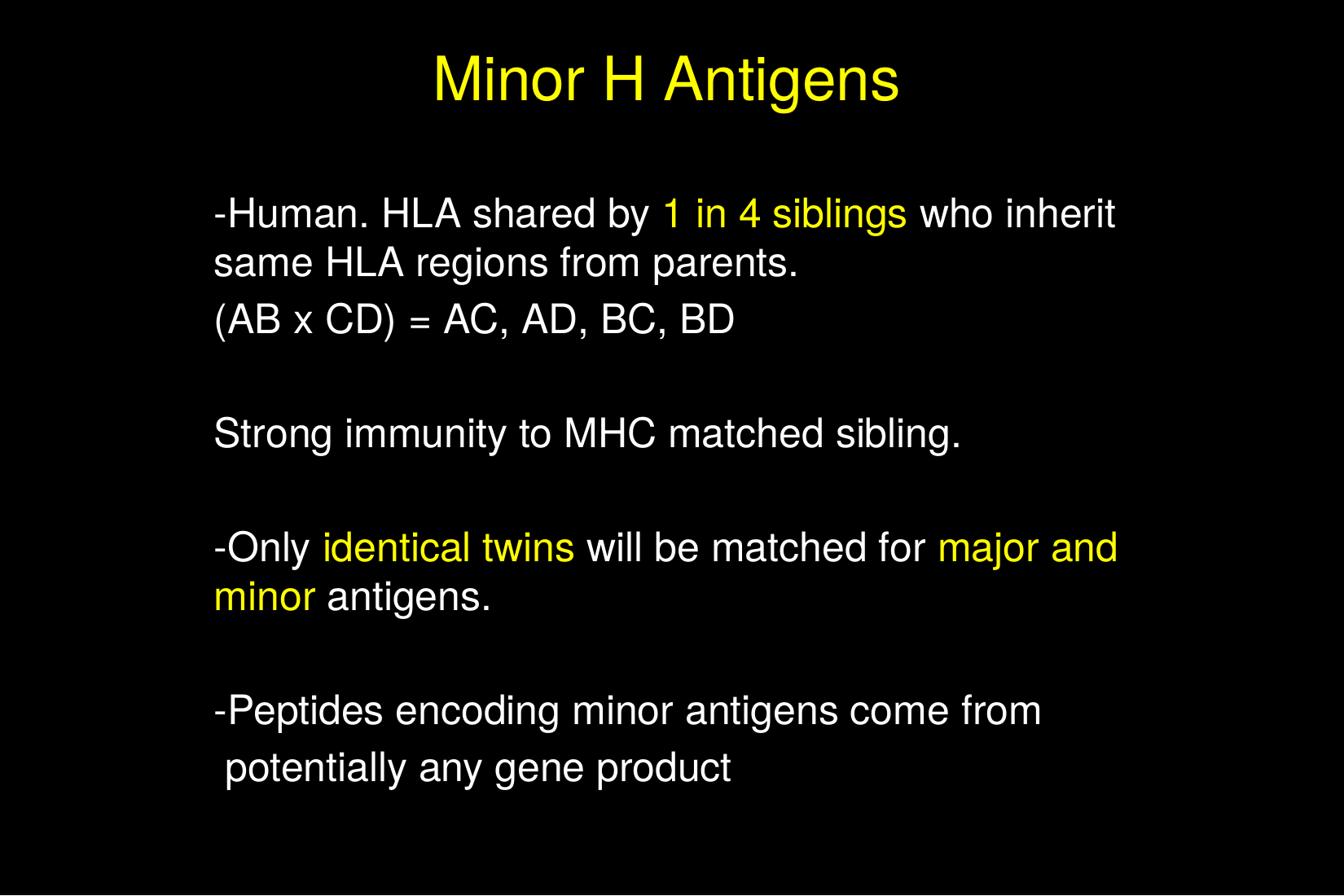

# Minor H Antigens

-Human. HLA shared by 1 in 4 siblings who inherit same HLA regions from parents.
(AB x CD) = AC, AD, BC, BD

Strong immunity to MHC matched sibling.

-Only identical twins will be matched for major and minor antigens.

-Peptides encoding minor antigens come from
 potentially any gene product